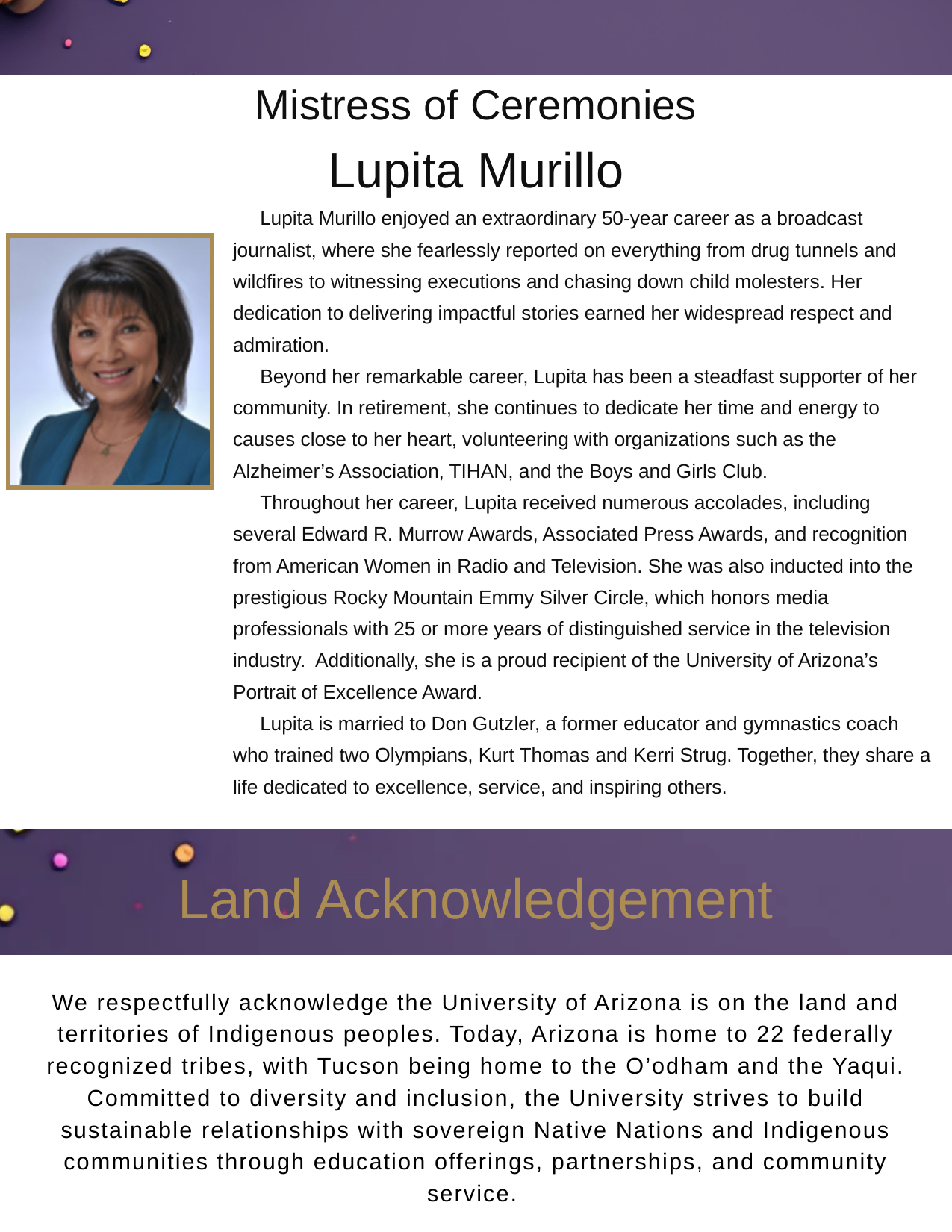

Mistress of Ceremonies
Lupita Murillo

     Lupita Murillo enjoyed an extraordinary 50-year career as a broadcast journalist, where she fearlessly reported on everything from drug tunnels and wildfires to witnessing executions and chasing down child molesters. Her dedication to delivering impactful stories earned her widespread respect and admiration.
     Beyond her remarkable career, Lupita has been a steadfast supporter of her community. In retirement, she continues to dedicate her time and energy to causes close to her heart, volunteering with organizations such as the Alzheimer’s Association, TIHAN, and the Boys and Girls Club.
     Throughout her career, Lupita received numerous accolades, including several Edward R. Murrow Awards, Associated Press Awards, and recognition from American Women in Radio and Television. She was also inducted into the prestigious Rocky Mountain Emmy Silver Circle, which honors media professionals with 25 or more years of distinguished service in the television industry.  Additionally, she is a proud recipient of the University of Arizona’s Portrait of Excellence Award.
     Lupita is married to Don Gutzler, a former educator and gymnastics coach who trained two Olympians, Kurt Thomas and Kerri Strug. Together, they share a life dedicated to excellence, service, and inspiring others.

Land Acknowledgement
We respectfully acknowledge the University of Arizona is on the land and territories of Indigenous peoples. Today, Arizona is home to 22 federally recognized tribes, with Tucson being home to the O’odham and the Yaqui. Committed to diversity and inclusion, the University strives to build sustainable relationships with sovereign Native Nations and Indigenous communities through education offerings, partnerships, and community service.